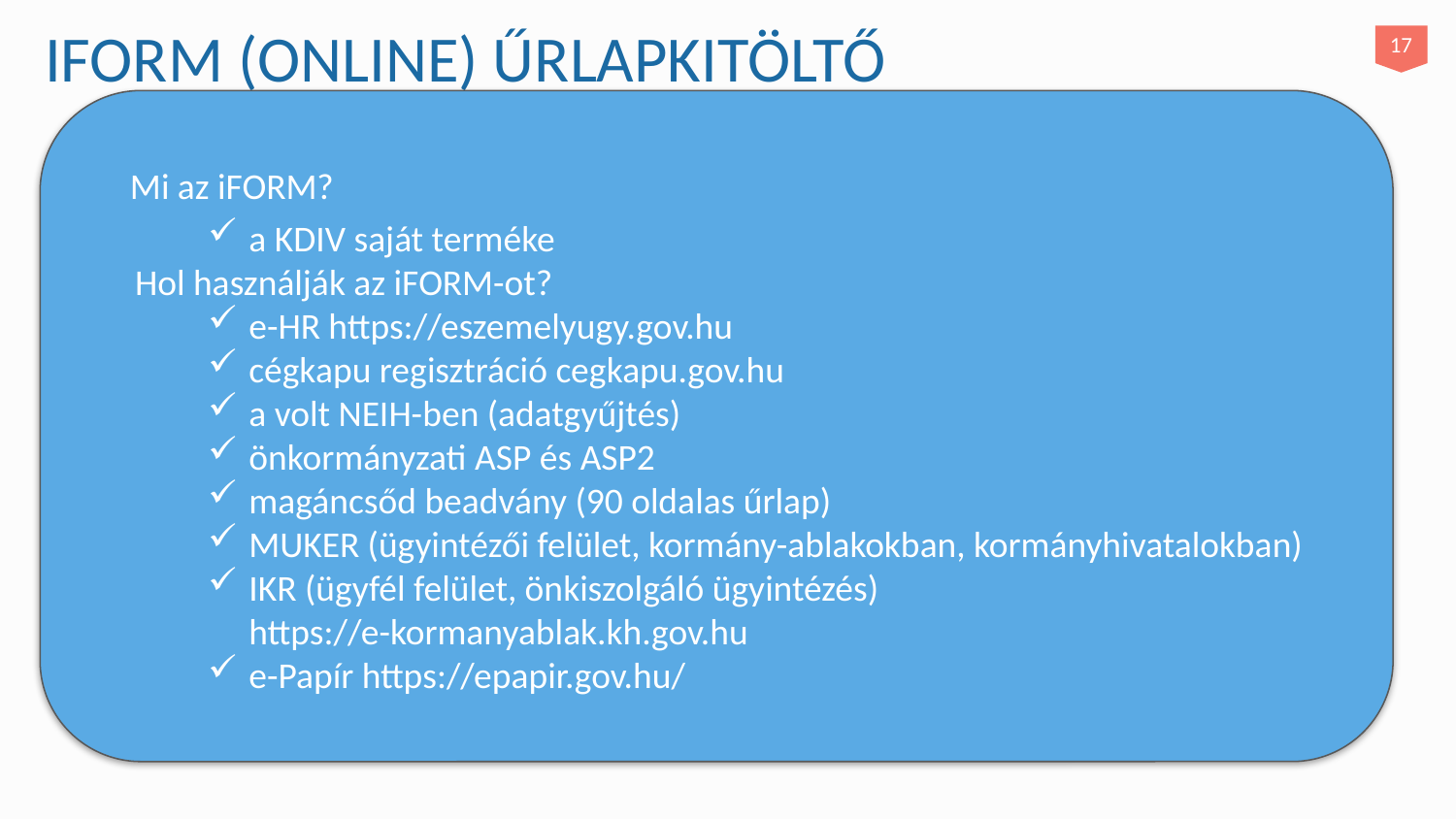

iFORM (ONLINE) Űrlapkitöltő
17
      Mi az iFORM?
a KDIV saját terméke
Hol használják az iFORM-ot?
e-HR https://eszemelyugy.gov.hu
cégkapu regisztráció cegkapu.gov.hu
a volt NEIH-ben (adatgyűjtés)
önkormányzati ASP és ASP2
magáncsőd beadvány (90 oldalas űrlap)
MUKER (ügyintézői felület, kormány-ablakokban, kormányhivatalokban)
IKR (ügyfél felület, önkiszolgáló ügyintézés)
https://e-kormanyablak.kh.gov.hu
e-Papír https://epapir.gov.hu/